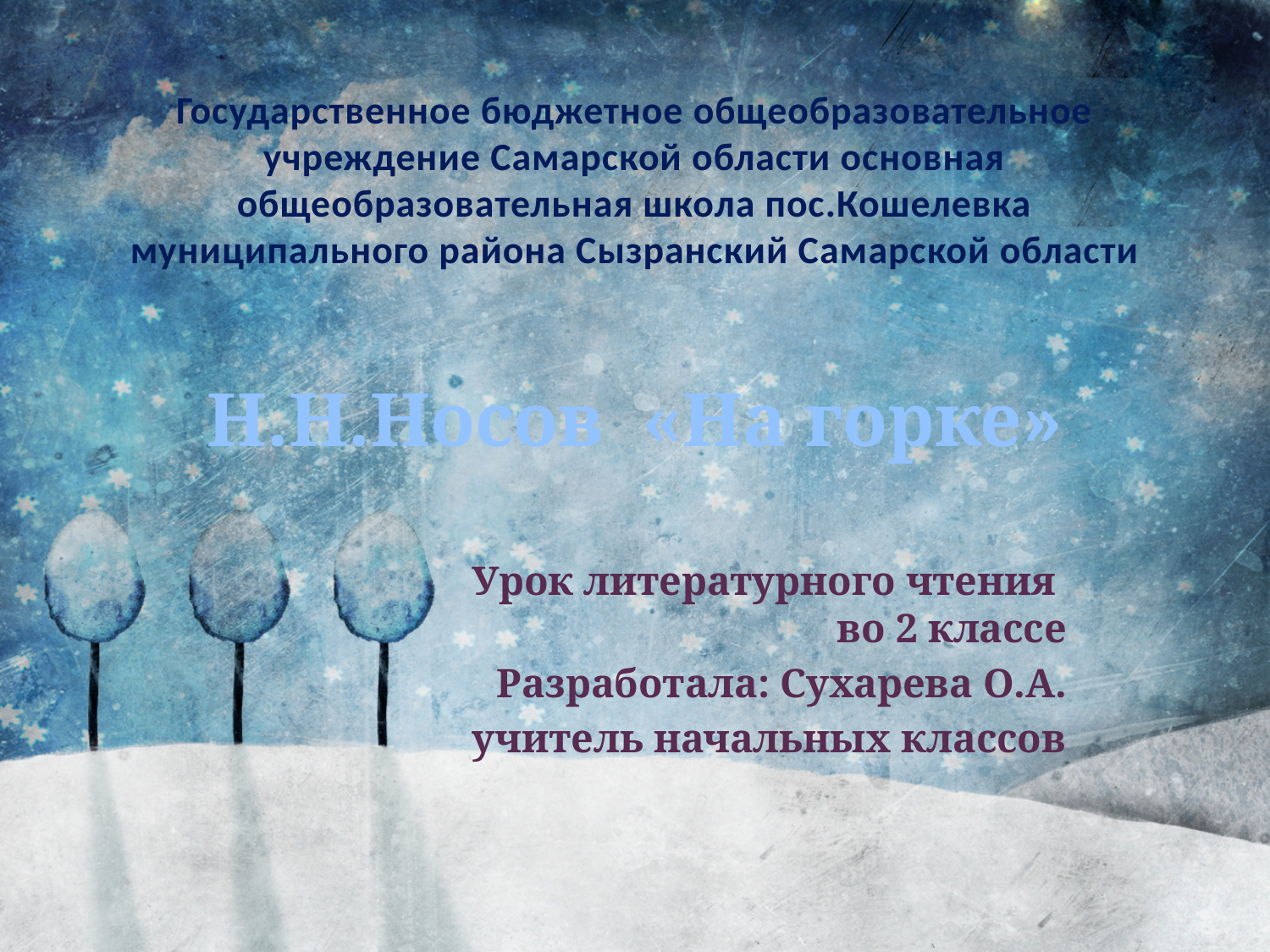

# Государственное бюджетное общеобразовательное учреждение Самарской области основная общеобразовательная школа пос.Кошелевка муниципального района Сызранский Самарской области
Н.Н.Носов  «На горке»

Урок литературного чтения
во 2 классе
Разработала: Сухарева О.А.
учитель начальных классов